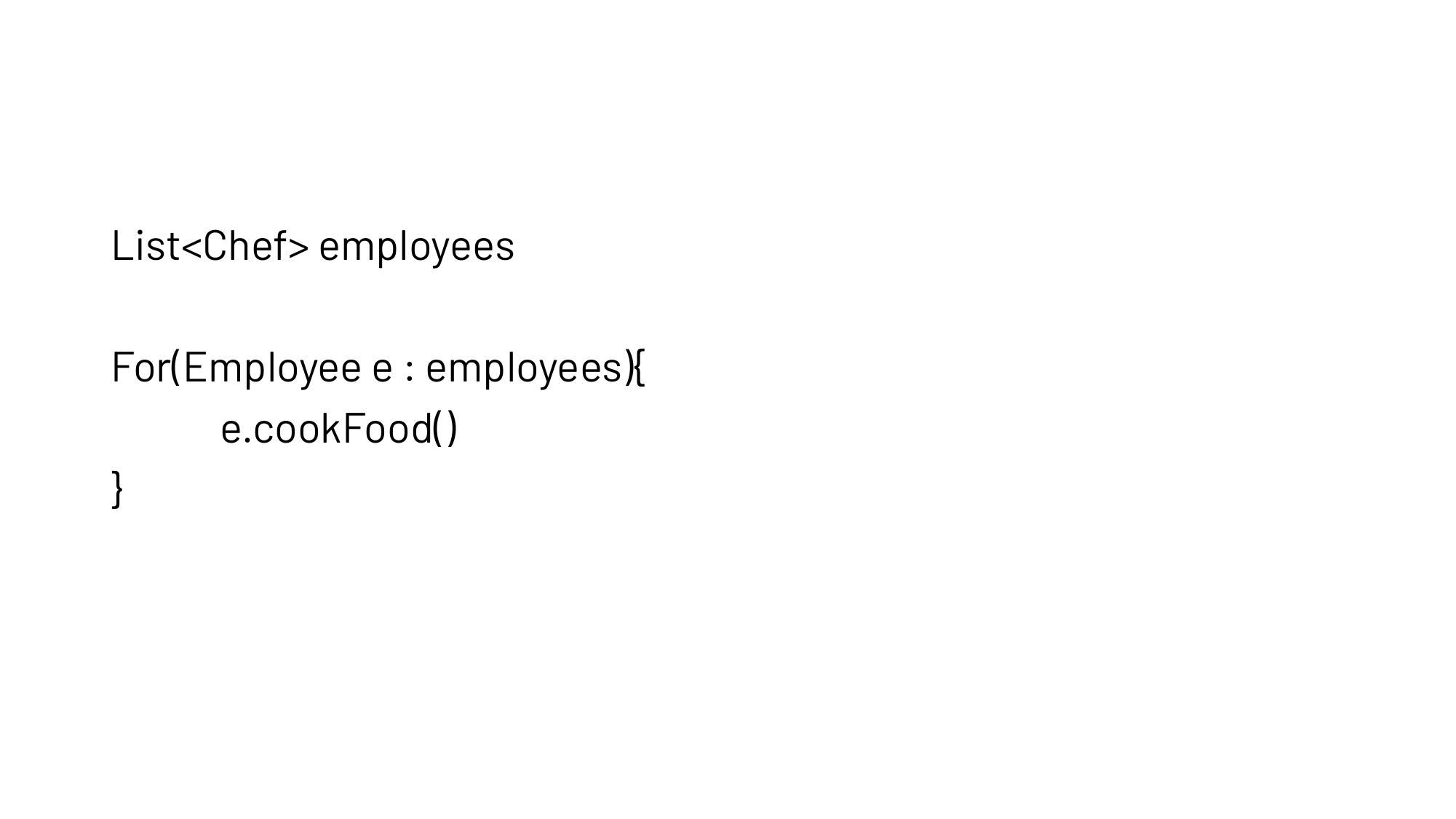

#
List<Chef> employees

For(Employee e : employees){
	e.cookFood()
}